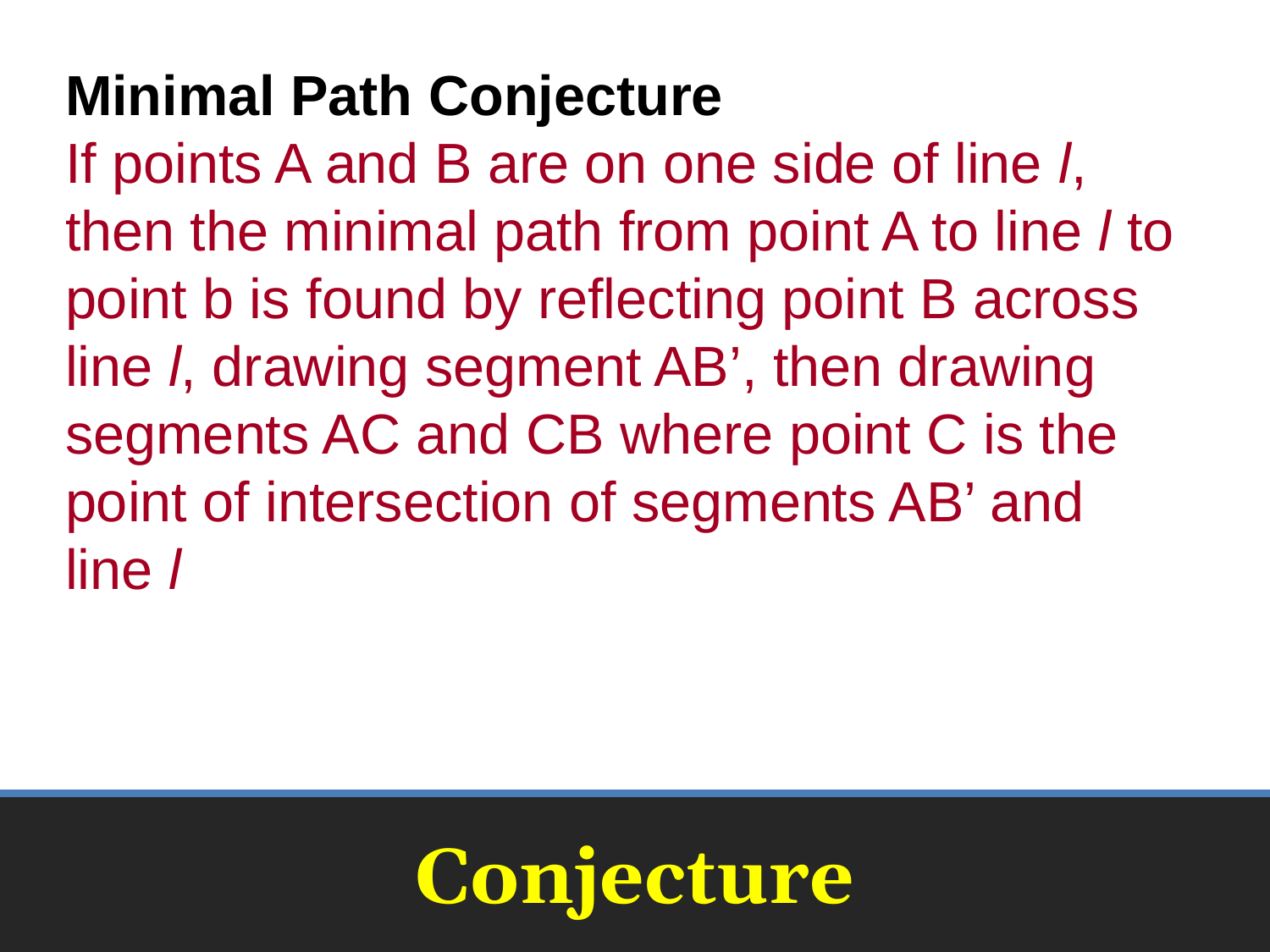

Minimal Path Conjecture
If points A and B are on one side of line l, then the minimal path from point A to line l to point b is found by reflecting point B across line l, drawing segment AB’, then drawing segments AC and CB where point C is the point of intersection of segments AB’ and line l
# Conjecture